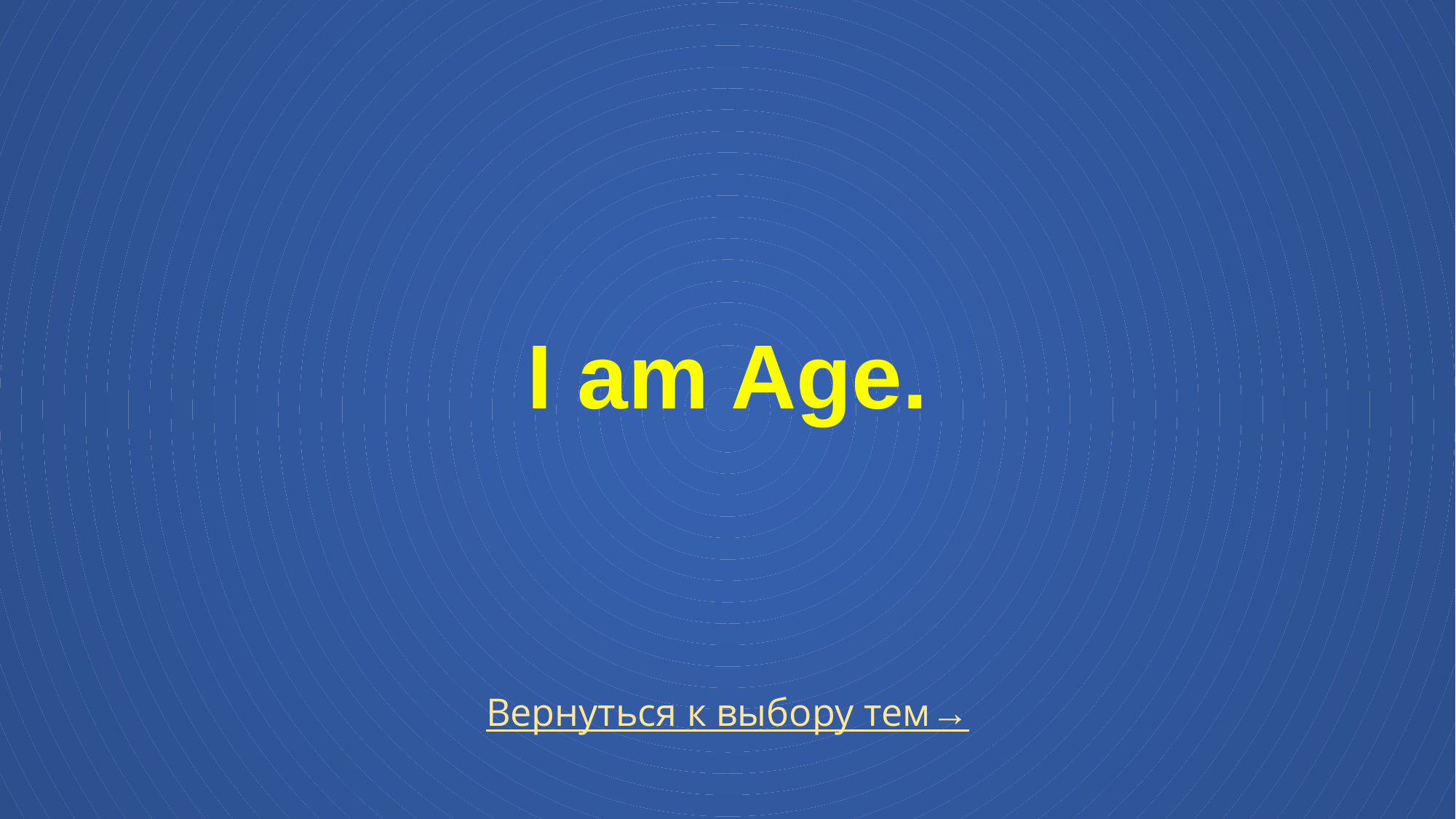

# I am Age.
Вернуться к выбору тем→